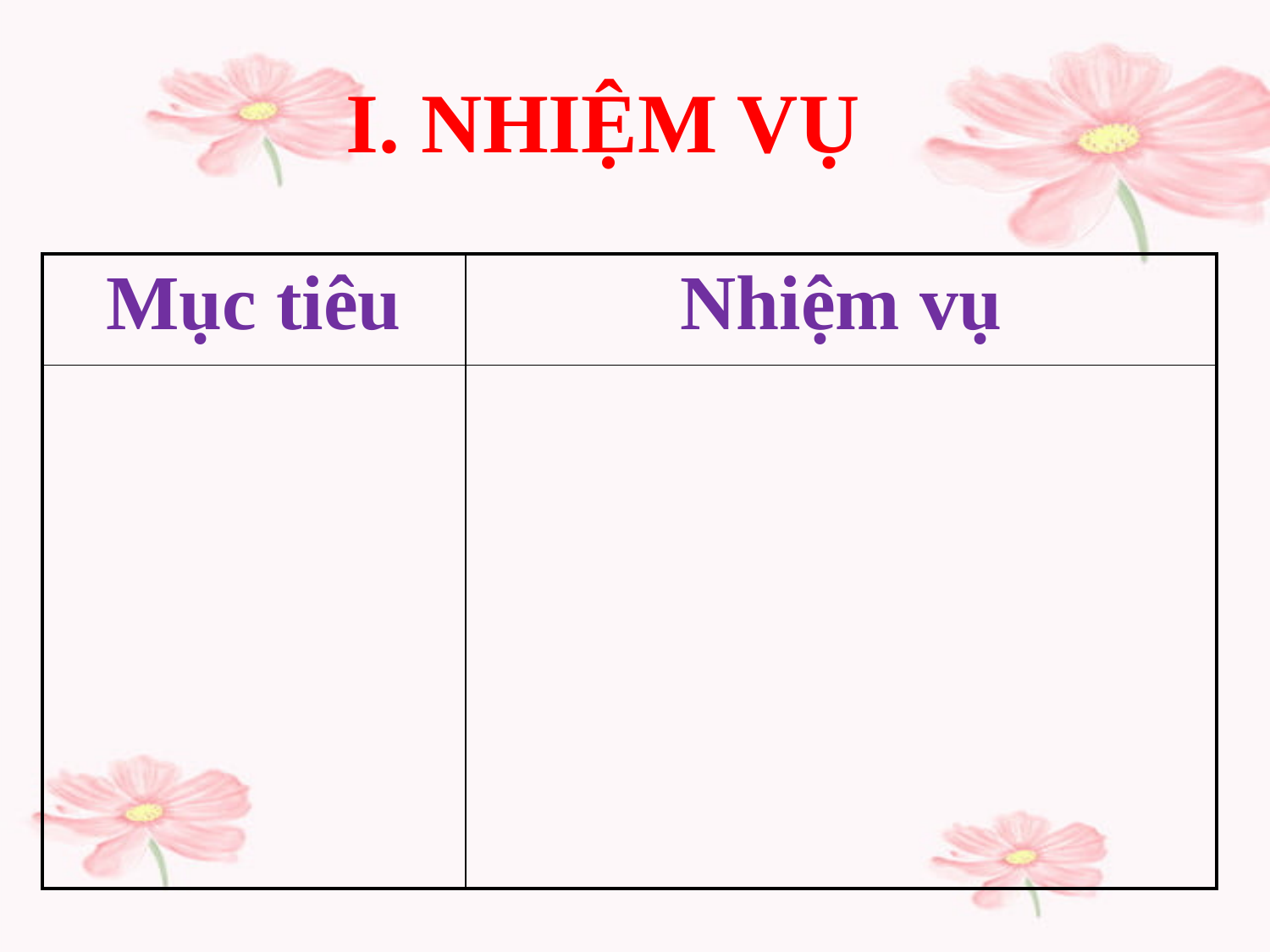

I. NHIỆM VỤ
| Mục tiêu | Nhiệm vụ |
| --- | --- |
|  |  |